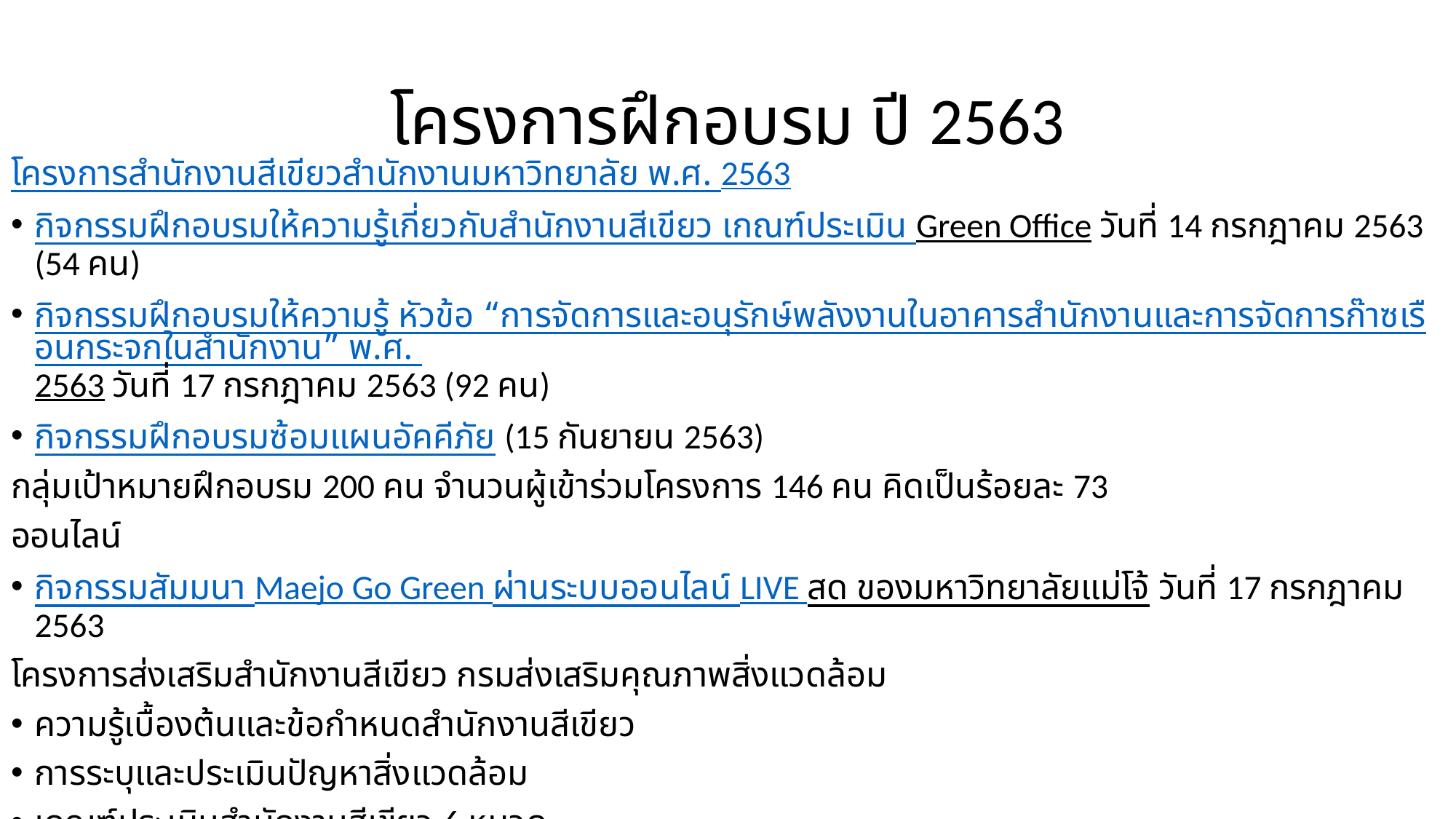

# โครงการฝึกอบรม ปี 2563
โครงการสำนักงานสีเขียวสำนักงานมหาวิทยาลัย พ.ศ. 2563
กิจกรรมฝึกอบรมให้ความรู้เกี่ยวกับสำนักงานสีเขียว เกณฑ์ประเมิน Green Office วันที่ 14 กรกฎาคม 2563 (54 คน)
กิจกรรมฝึกอบรมให้ความรู้ หัวข้อ “การจัดการและอนุรักษ์พลังงานในอาคารสำนักงานและการจัดการก๊าซเรือนกระจกในสำนักงาน” พ.ศ. 2563 วันที่ 17 กรกฎาคม 2563 (92 คน)
กิจกรรมฝึกอบรมซ้อมแผนอัคคีภัย (15 กันยายน 2563)
กลุ่มเป้าหมายฝึกอบรม 200 คน จำนวนผู้เข้าร่วมโครงการ 146 คน คิดเป็นร้อยละ 73
ออนไลน์
กิจกรรมสัมมนา Maejo Go Green ผ่านระบบออนไลน์ LIVE สด ของมหาวิทยาลัยแม่โจ้ วันที่ 17 กรกฎาคม 2563
โครงการส่งเสริมสำนักงานสีเขียว กรมส่งเสริมคุณภาพสิ่งแวดล้อม
ความรู้เบื้องต้นและข้อกำหนดสำนักงานสีเขียว
การระบุและประเมินปัญหาสิ่งแวดล้อม
เกณฑ์ประเมินสำนักงานสีเขียว 6 หมวด